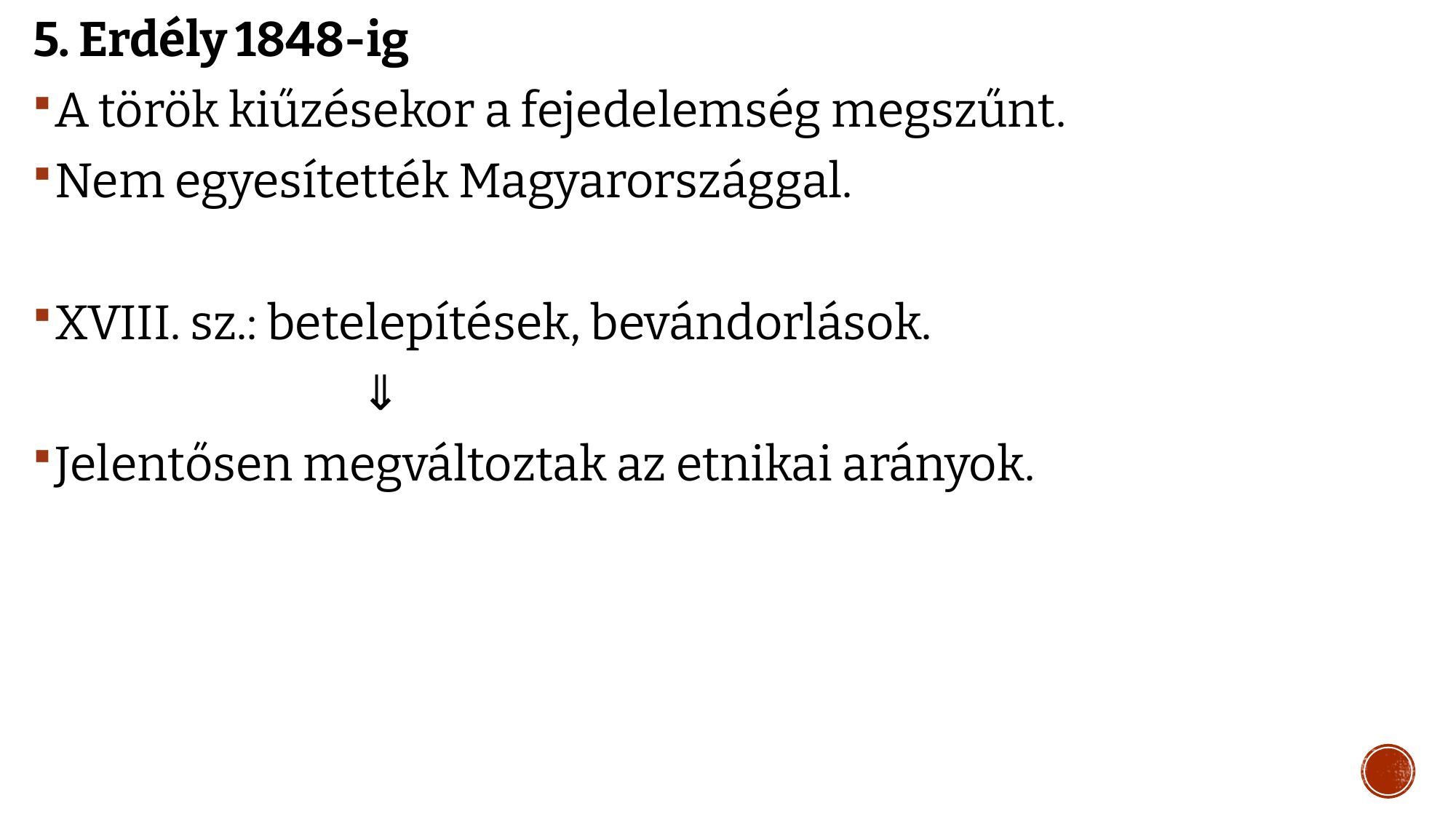

5. Erdély 1848-ig
A török kiűzésekor a fejedelemség megszűnt.
Nem egyesítették Magyarországgal.

XVIII. sz.: betelepítések, bevándorlások.
			⇓
Jelentősen megváltoztak az etnikai arányok.